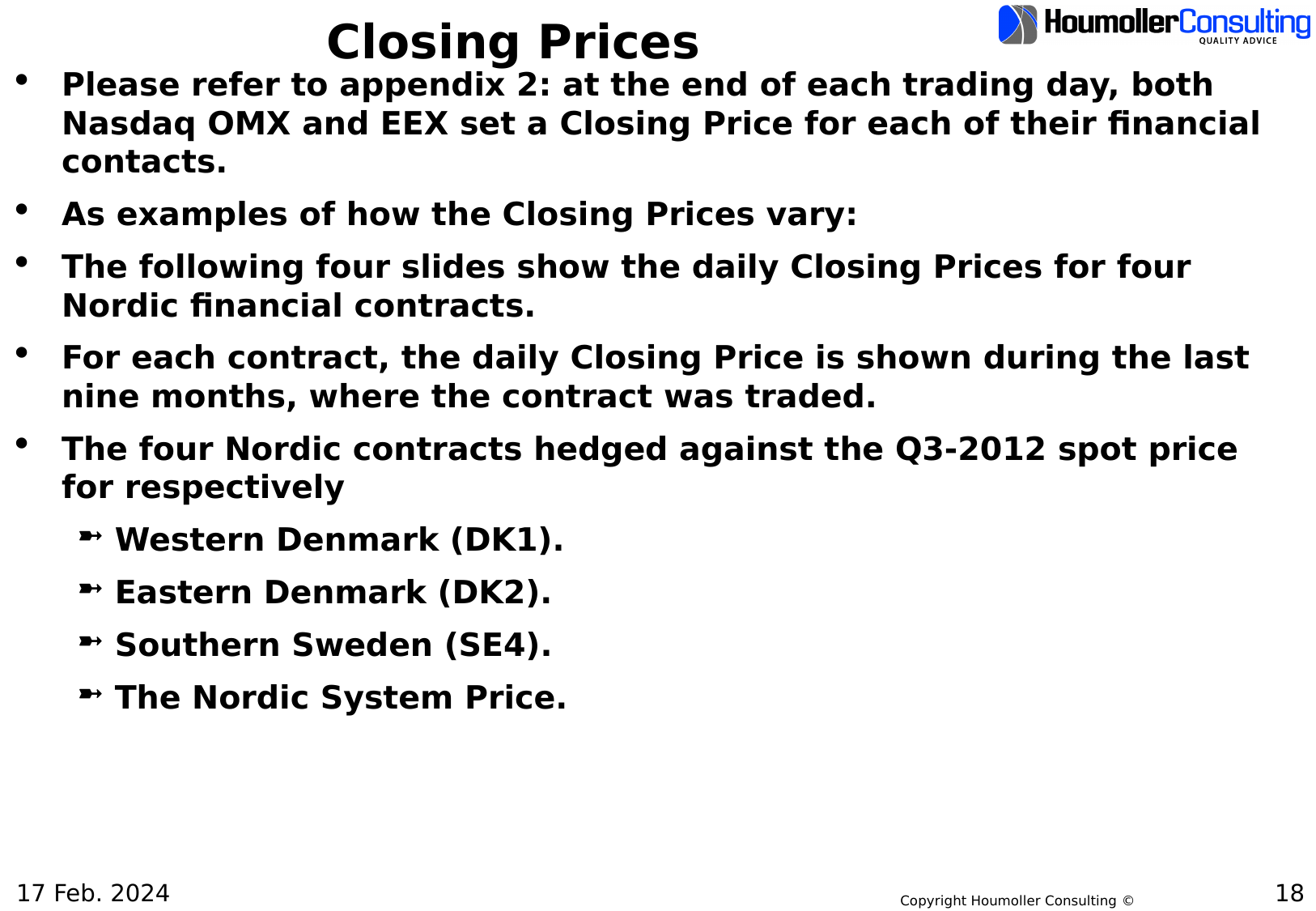

# Closing Prices
Please refer to appendix 2: at the end of each trading day, both Nasdaq OMX and EEX set a Closing Price for each of their financial contacts.
As examples of how the Closing Prices vary:
The following four slides show the daily Closing Prices for four Nordic financial contracts.
For each contract, the daily Closing Price is shown during the last nine months, where the contract was traded.
The four Nordic contracts hedged against the Q3-2012 spot price for respectively
Western Denmark (DK1).
Eastern Denmark (DK2).
Southern Sweden (SE4).
The Nordic System Price.
17 Feb. 2024
18